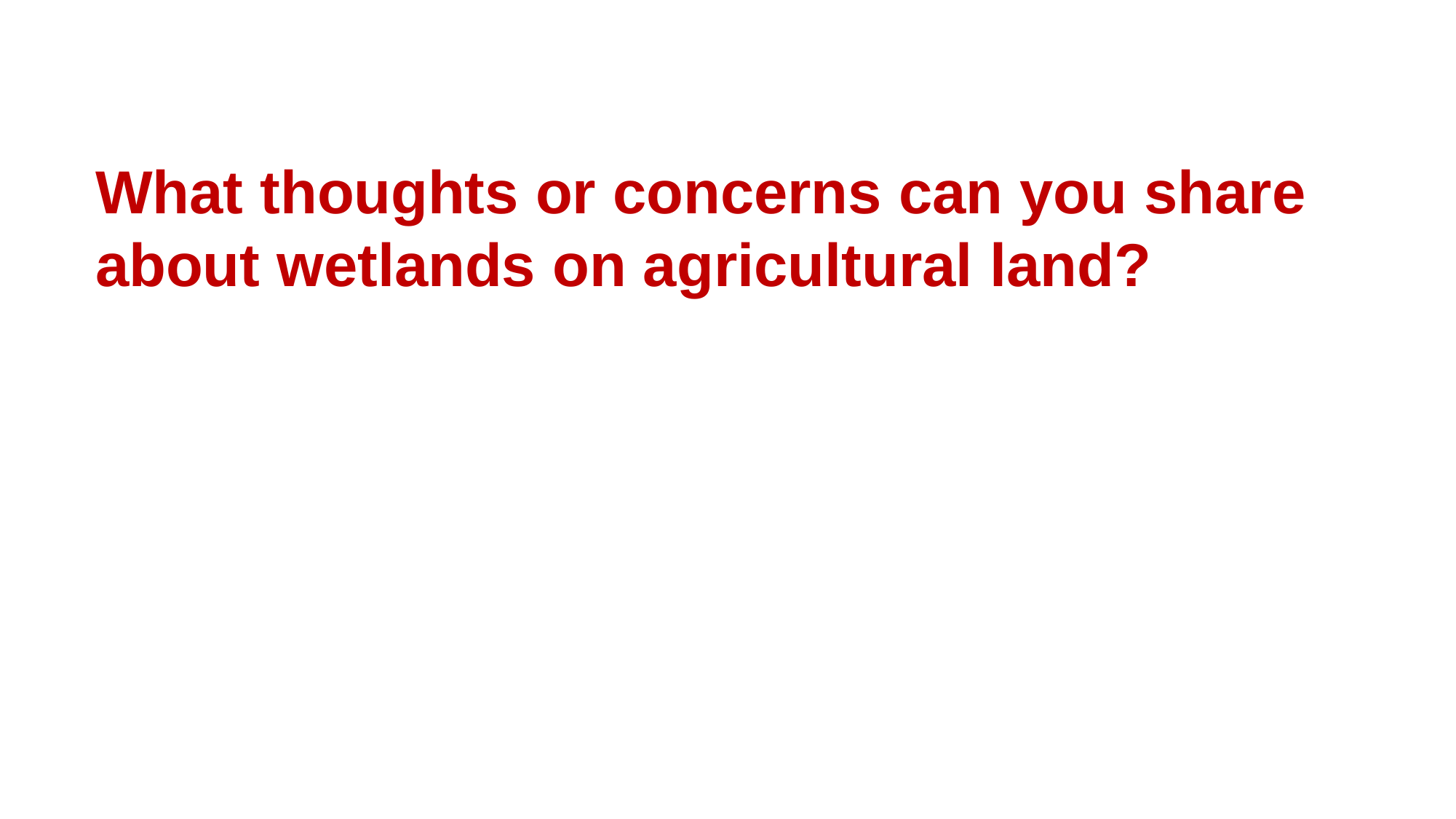

What thoughts or concerns can you share about wetlands on agricultural land?